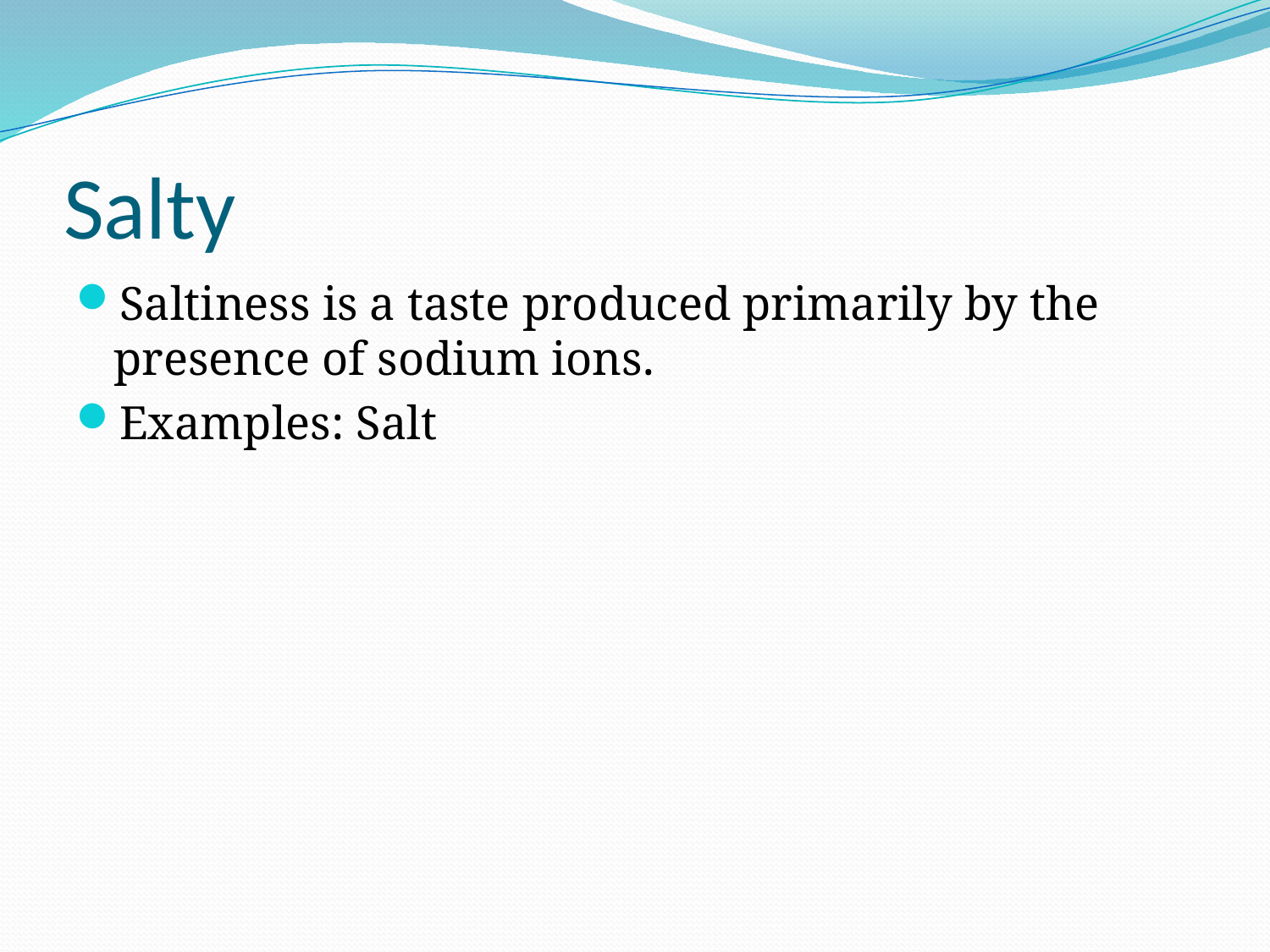

# Salty
Saltiness is a taste produced primarily by the presence of sodium ions.
Examples: Salt